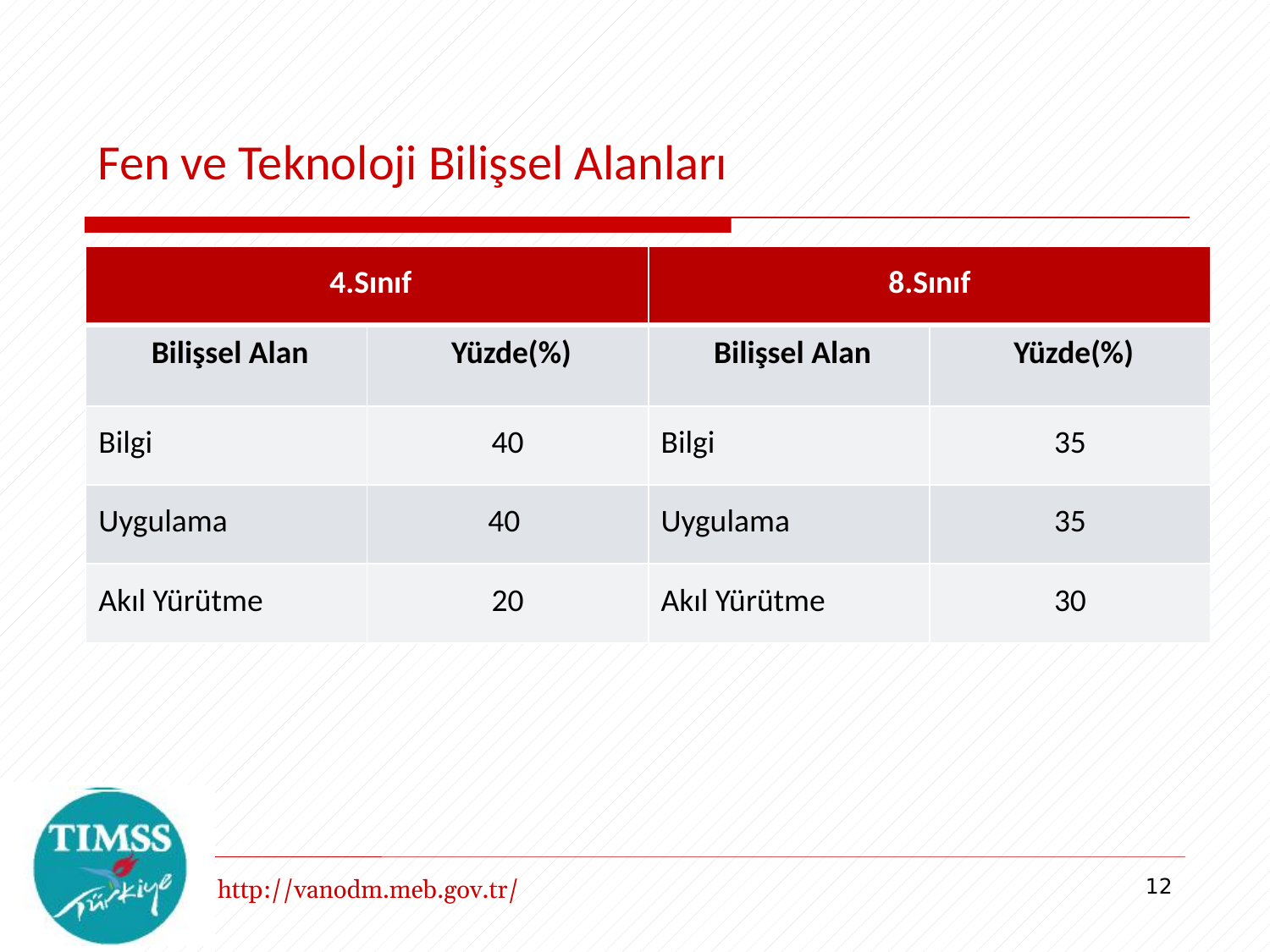

# Fen ve Teknoloji Bilişsel Alanları
| 4.Sınıf |  | 8.Sınıf |  |
| --- | --- | --- | --- |
| Bilişsel Alan | Yüzde(%) | Bilişsel Alan | Yüzde(%) |
| Bilgi | 40 | Bilgi | 35 |
| Uygulama | 40 | Uygulama | 35 |
| Akıl Yürütme | 20 | Akıl Yürütme | 30 |
http://vanodm.meb.gov.tr/
12